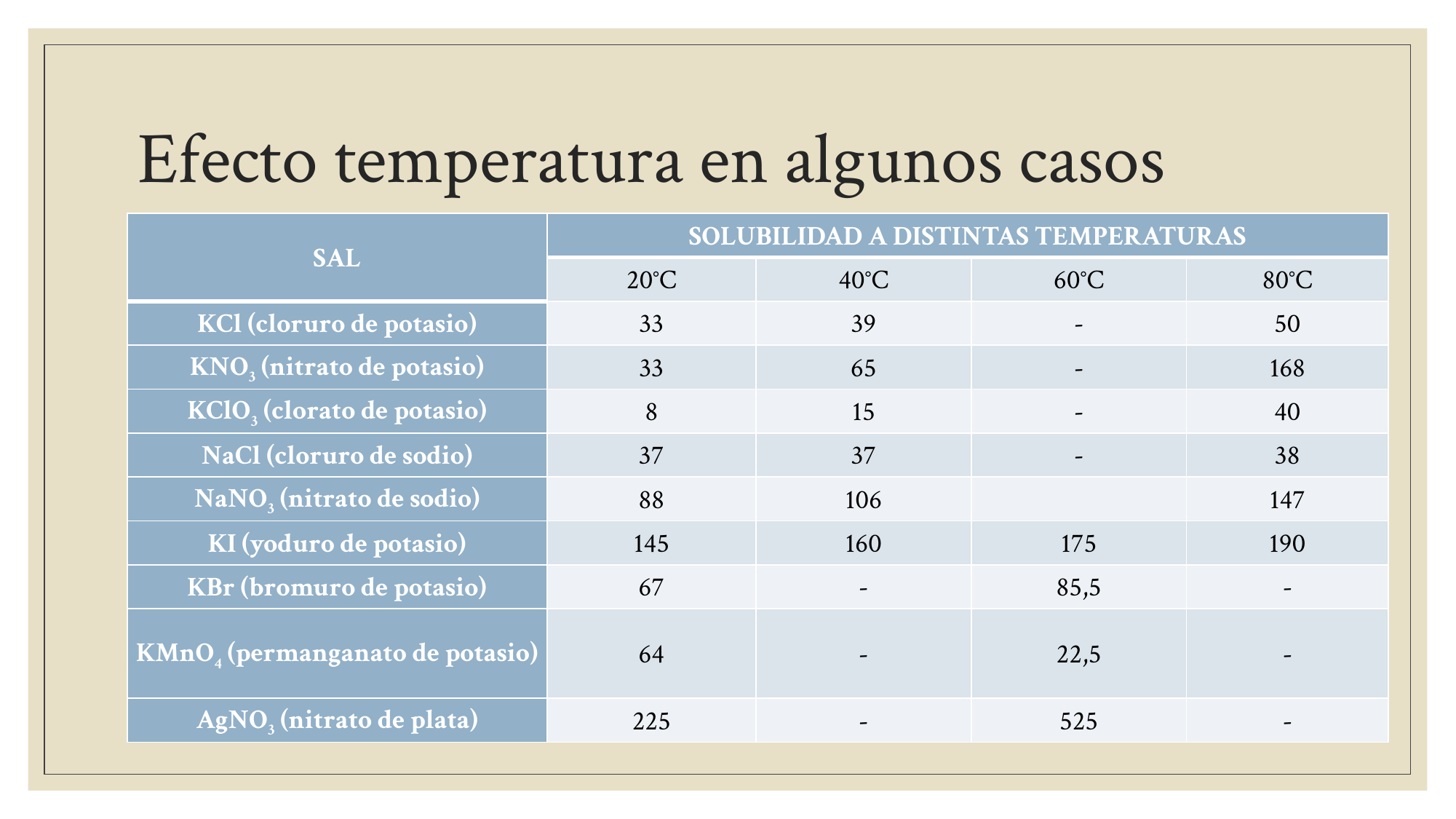

# Efecto temperatura en algunos casos
| SAL | SOLUBILIDAD A DISTINTAS TEMPERATURAS |  |  |  |
| --- | --- | --- | --- | --- |
|  | 20°C | 40°C | 60°C | 80°C |
| KCl (cloruro de potasio) | 33 | 39 | - | 50 |
| KNO3 (nitrato de potasio) | 33 | 65 | - | 168 |
| KClO3 (clorato de potasio) | 8 | 15 | - | 40 |
| NaCl (cloruro de sodio) | 37 | 37 | - | 38 |
| NaNO3 (nitrato de sodio) | 88 | 106 |  | 147 |
| KI (yoduro de potasio) | 145 | 160 | 175 | 190 |
| KBr (bromuro de potasio) | 67 | - | 85,5 | - |
| KMnO4 (permanganato de potasio) | 64 | - | 22,5 | - |
| AgNO3 (nitrato de plata) | 225 | - | 525 | - |